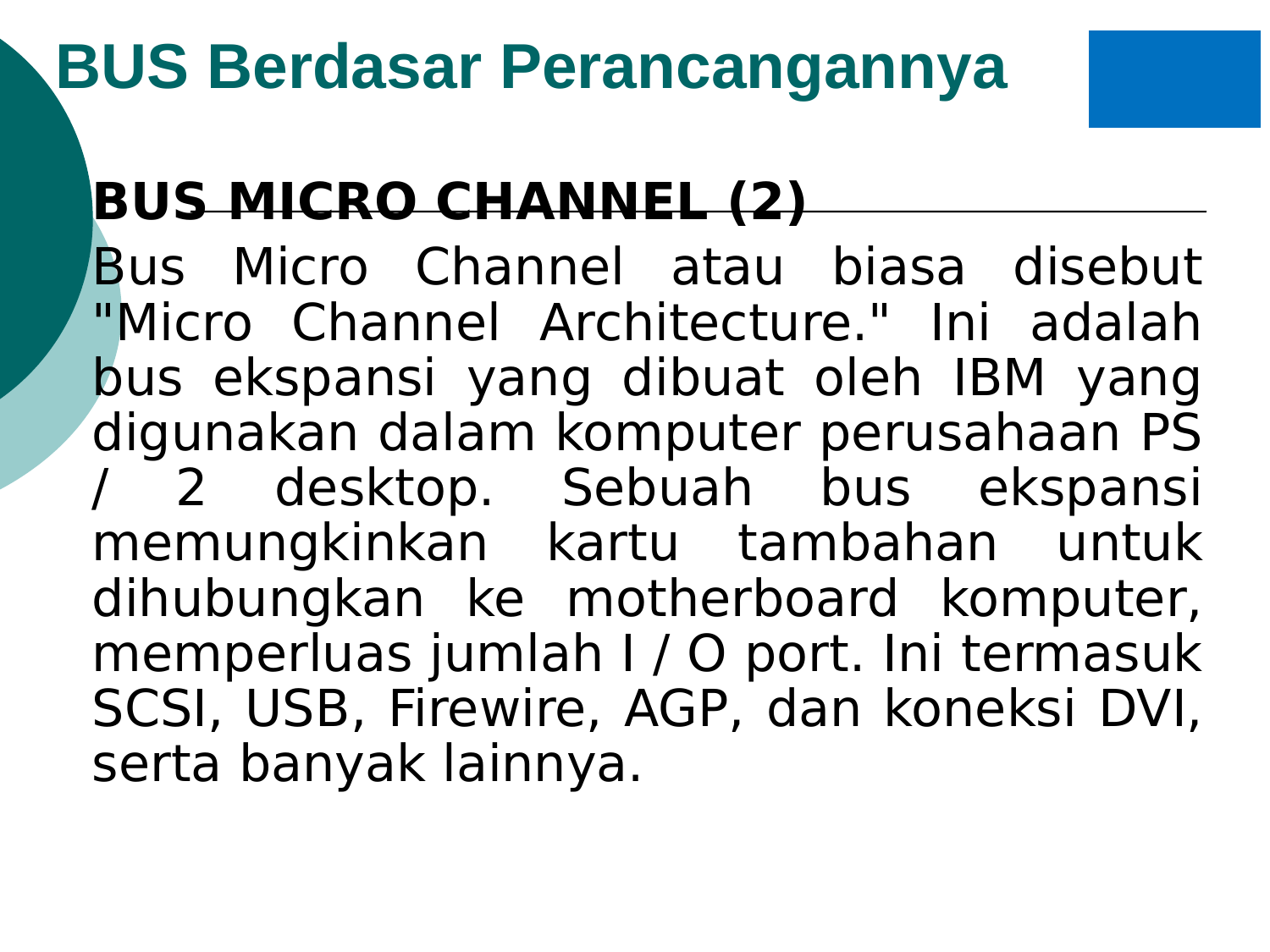

# BUS Berdasar Perancangannya

BUS MICRO CHANNEL (2)
	Bus Micro Channel atau biasa disebut "Micro Channel Architecture." Ini adalah bus ekspansi yang dibuat oleh IBM yang digunakan dalam komputer perusahaan PS / 2 desktop. Sebuah bus ekspansi memungkinkan kartu tambahan untuk dihubungkan ke motherboard komputer, memperluas jumlah I / O port. Ini termasuk SCSI, USB, Firewire, AGP, dan koneksi DVI, serta banyak lainnya.